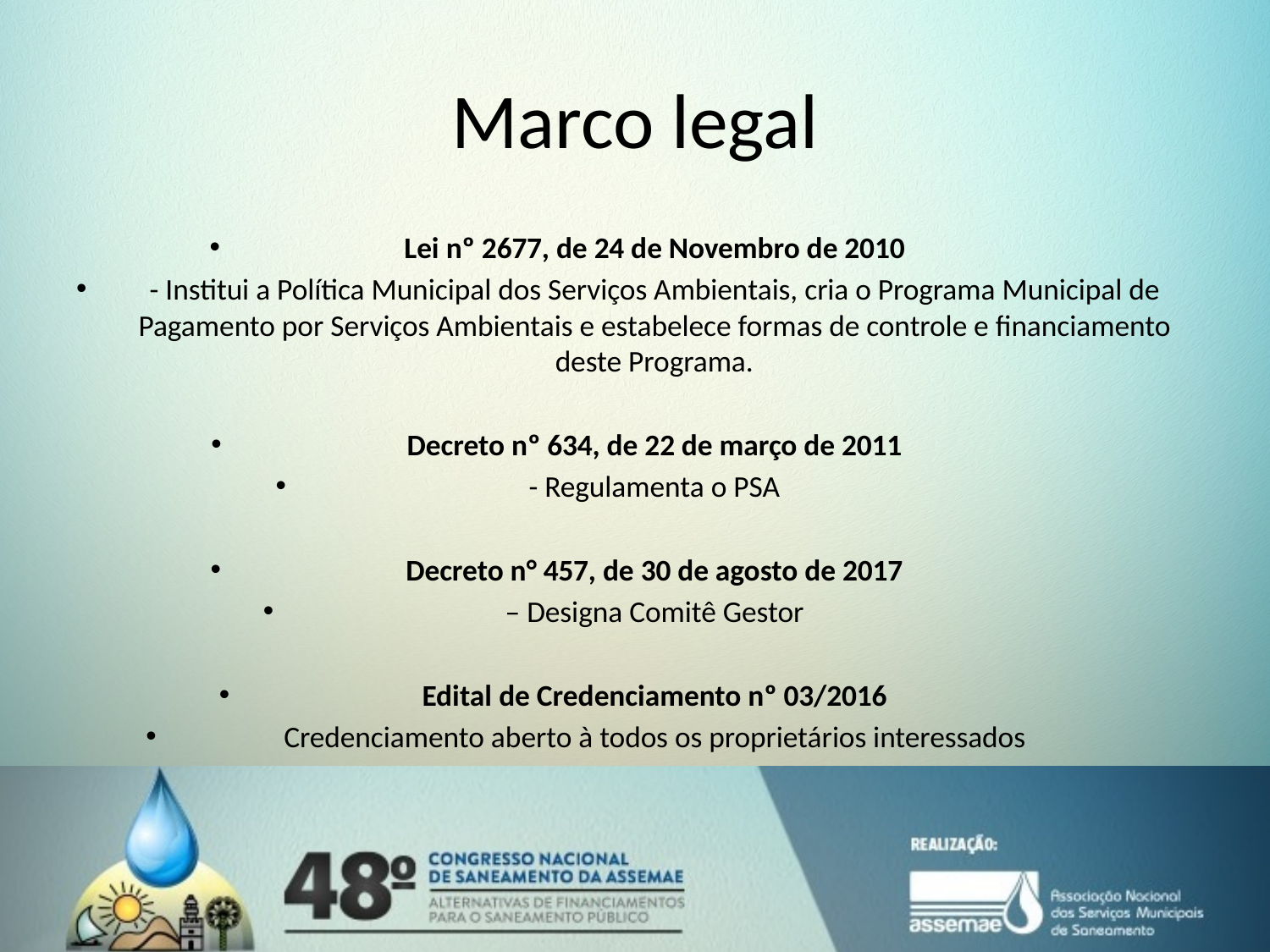

# Marco legal
Lei nº 2677, de 24 de Novembro de 2010
- Institui a Política Municipal dos Serviços Ambientais, cria o Programa Municipal de Pagamento por Serviços Ambientais e estabelece formas de controle e financiamento deste Programa.

Decreto nº 634, de 22 de março de 2011
- Regulamenta o PSA

Decreto n° 457, de 30 de agosto de 2017
– Designa Comitê Gestor

Edital de Credenciamento nº 03/2016
Credenciamento aberto à todos os proprietários interessados